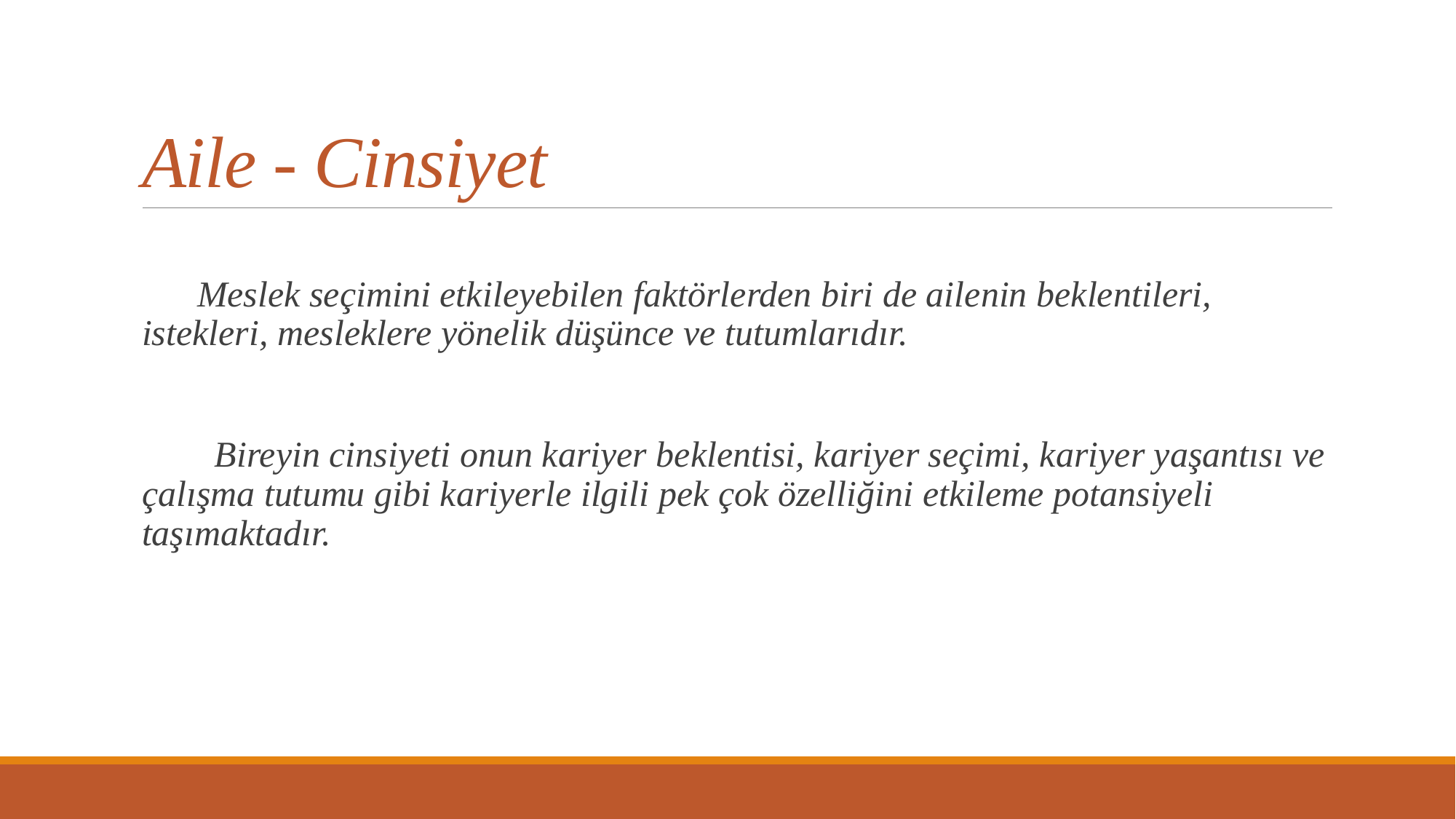

# Aile - Cinsiyet
        Meslek seçimini etkileyebilen faktörlerden biri de ailenin beklentileri, istekleri, mesleklere yönelik düşünce ve tutumlarıdır.

        Bireyin cinsiyeti onun kariyer beklentisi, kariyer seçimi, kariyer yaşantısı ve çalışma tutumu gibi kariyerle ilgili pek çok özelliğini etkileme potansiyeli taşımaktadır.